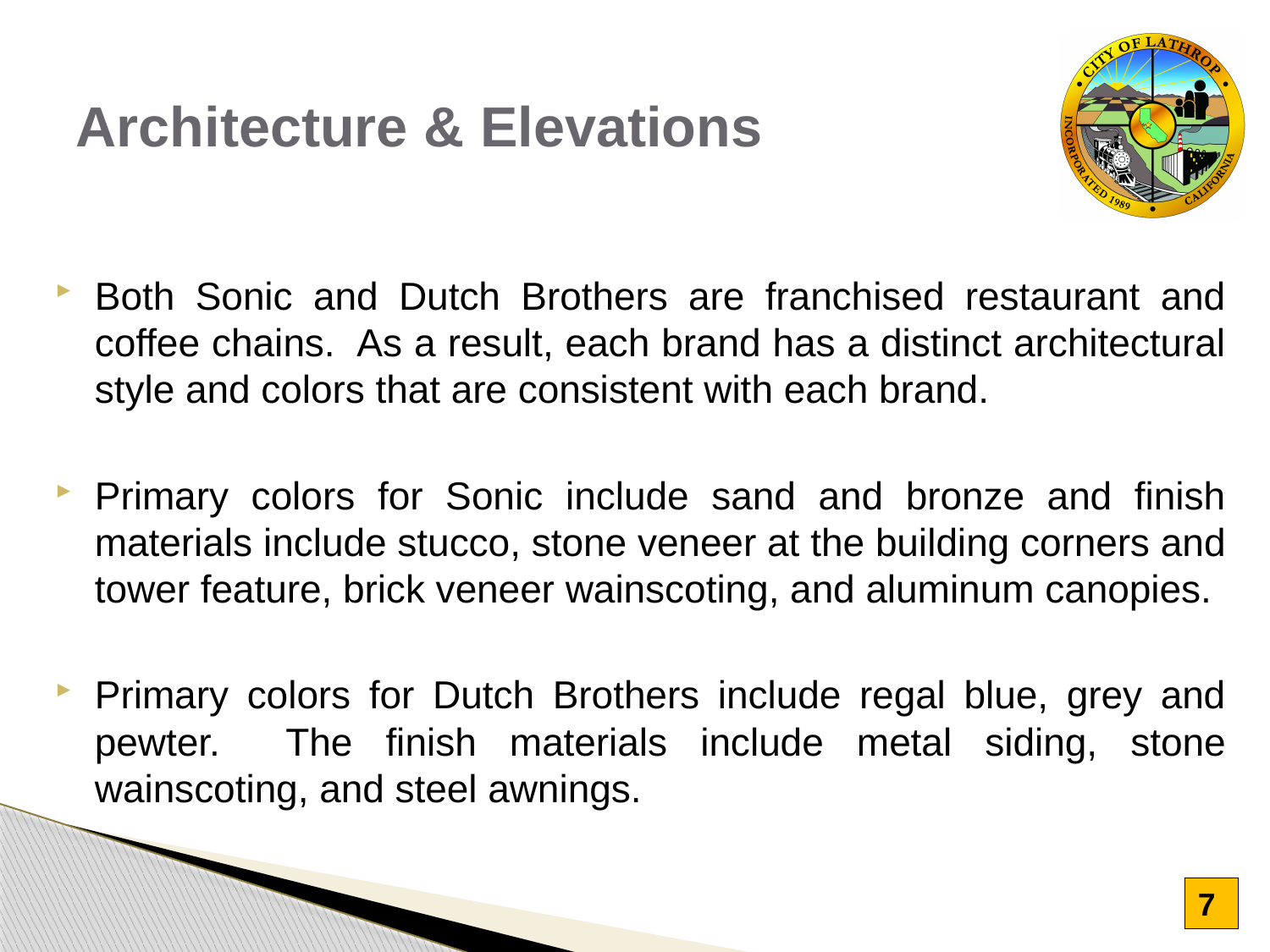

# Architecture & Elevations

Both Sonic and Dutch Brothers are franchised restaurant and coffee chains.  As a result, each brand has a distinct architectural style and colors that are consistent with each brand.

Primary colors for Sonic include sand and bronze and finish materials include stucco, stone veneer at the building corners and tower feature, brick veneer wainscoting, and aluminum canopies.

Primary colors for Dutch Brothers include regal blue, grey and pewter.  The finish materials include metal siding, stone wainscoting, and steel awnings.

7